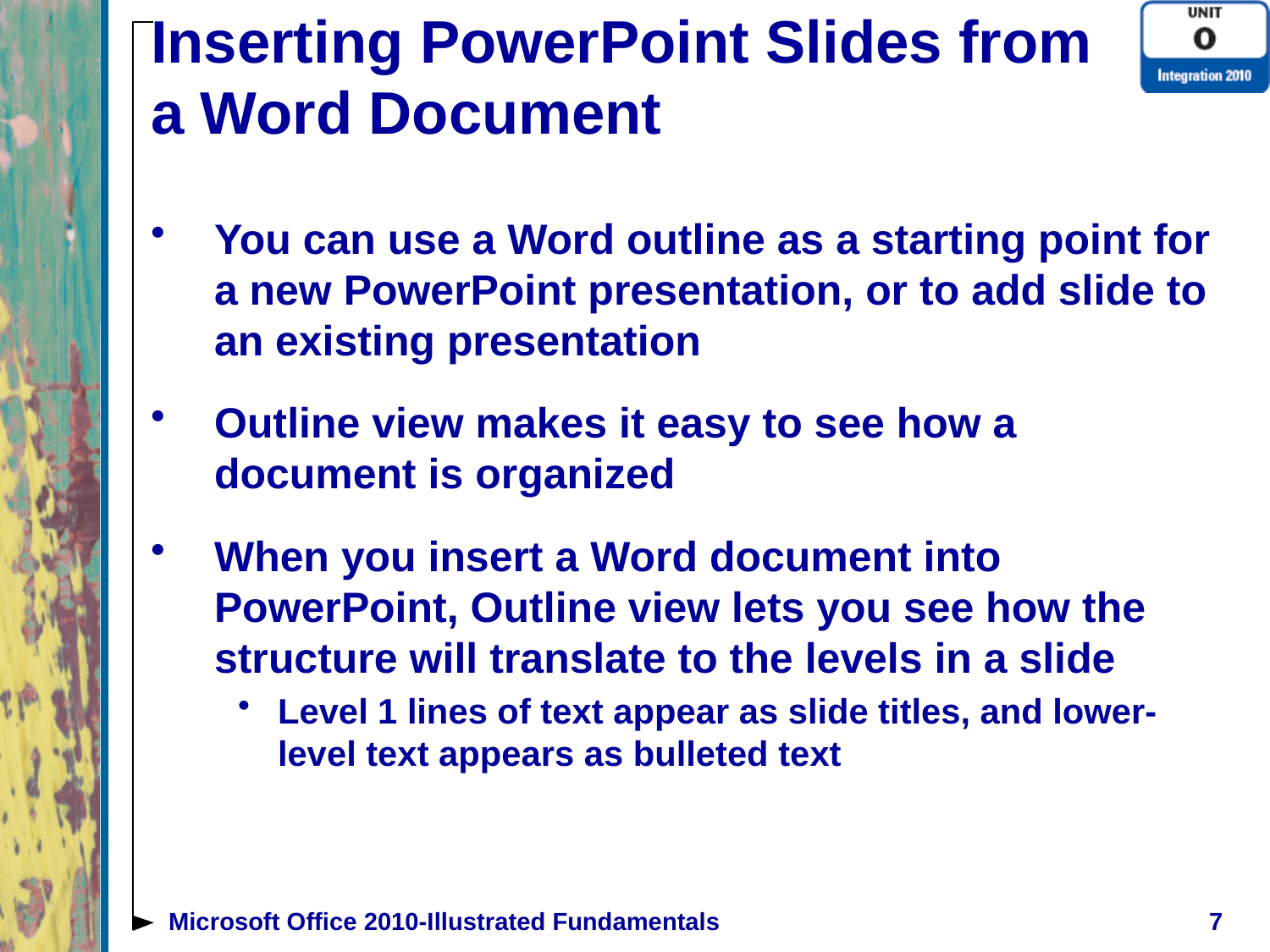

# Inserting PowerPoint Slides from a Word Document
You can use a Word outline as a starting point for a new PowerPoint presentation, or to add slide to an existing presentation
Outline view makes it easy to see how a document is organized
When you insert a Word document into PowerPoint, Outline view lets you see how the structure will translate to the levels in a slide
Level 1 lines of text appear as slide titles, and lower-level text appears as bulleted text
Microsoft Office 2010-Illustrated Fundamentals
7